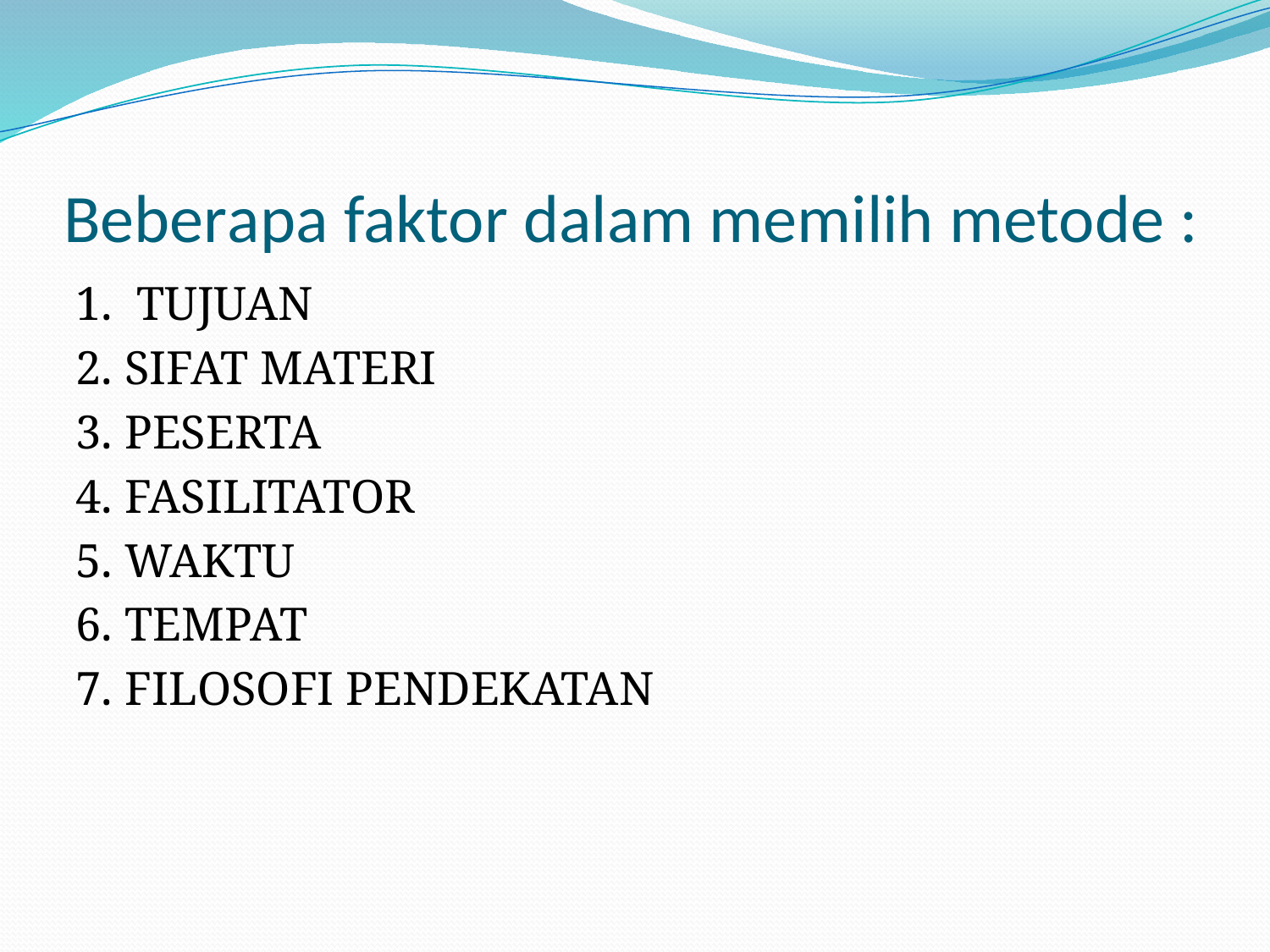

# Beberapa faktor dalam memilih metode :
1.  TUJUAN
2. SIFAT MATERI
3. PESERTA
4. FASILITATOR
5. WAKTU
6. TEMPAT
7. FILOSOFI PENDEKATAN